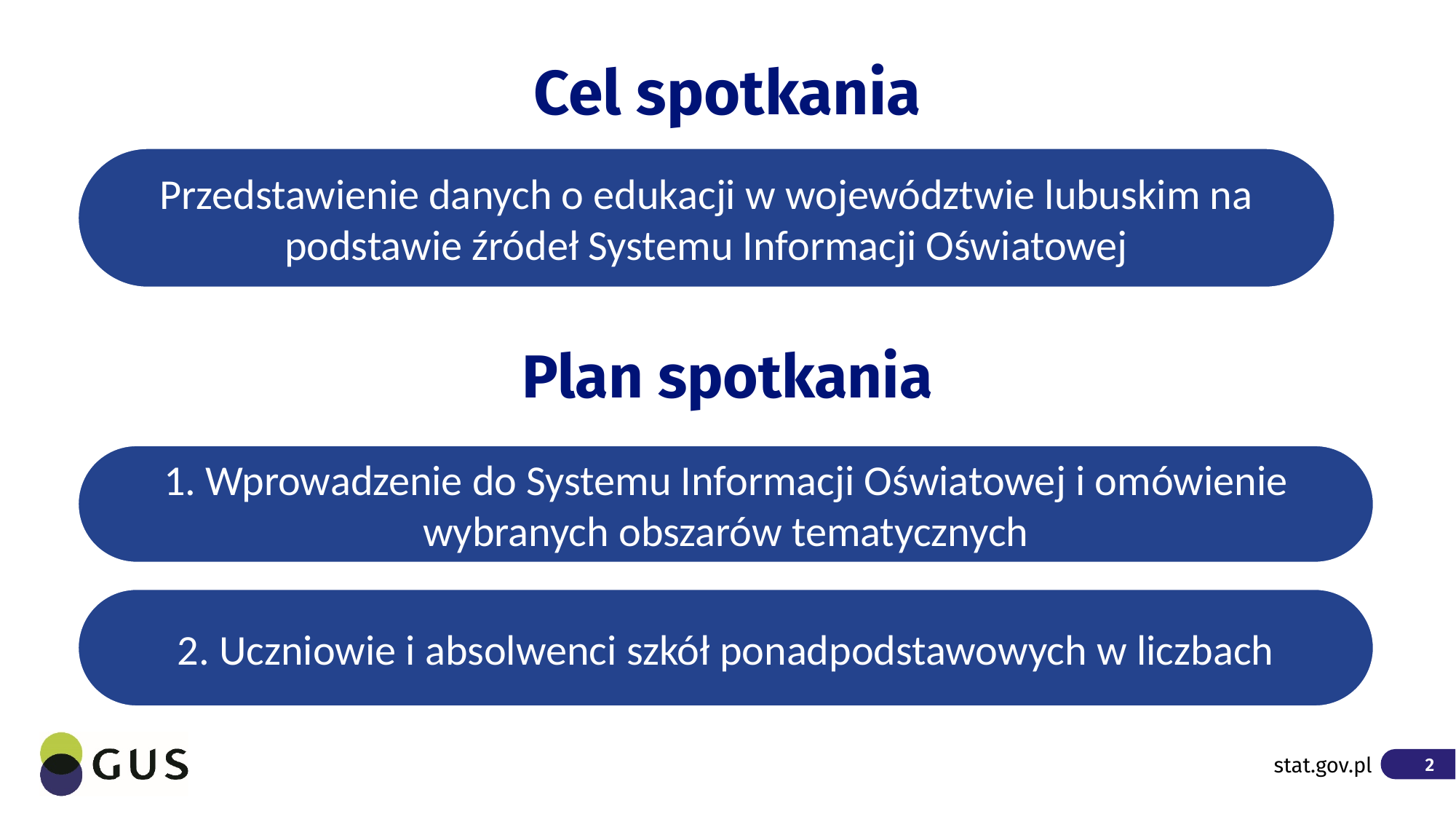

# Cel spotkania

Plan spotkania

Przedstawienie danych o edukacji w województwie lubuskim na podstawie źródeł Systemu Informacji Oświatowej
1. Wprowadzenie do Systemu Informacji Oświatowej i omówienie wybranych obszarów tematycznych
2. Uczniowie i absolwenci szkół ponadpodstawowych w liczbach